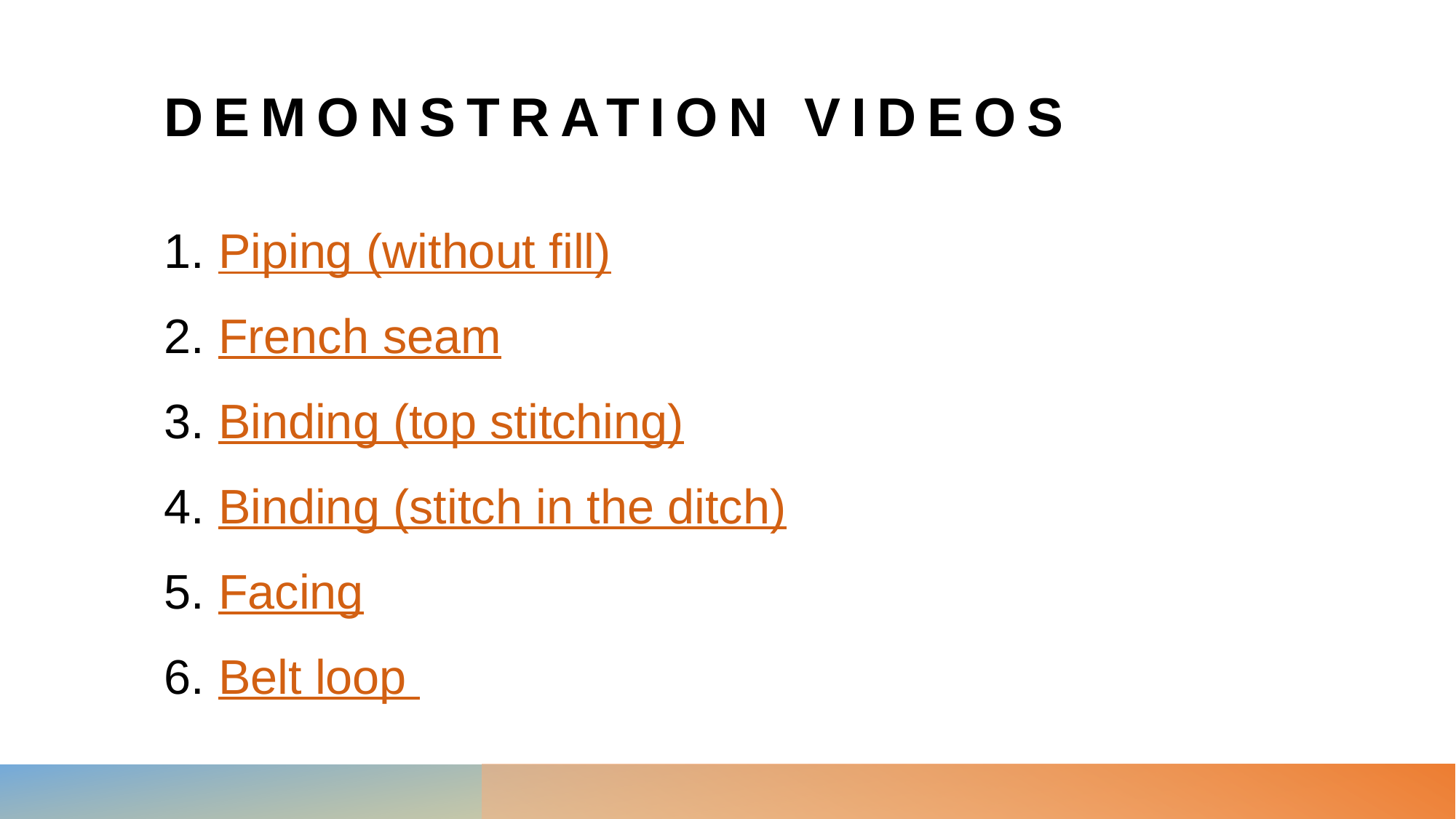

# Demonstration Videos
Piping (without fill)
French seam
Binding (top stitching)
Binding (stitch in the ditch)
Facing
Belt loop